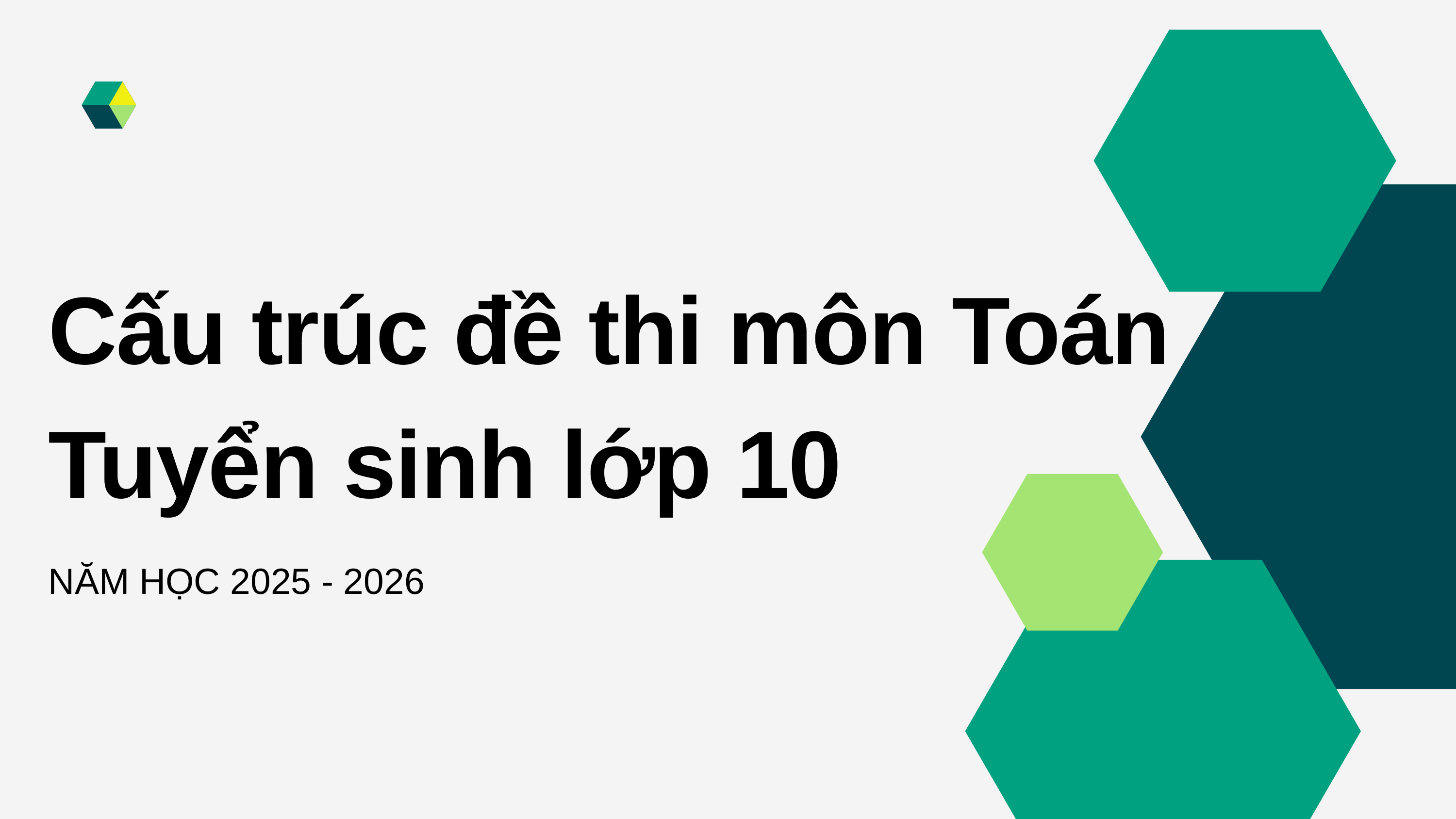

Cấu trúc đề thi môn Toán Tuyển sinh lớp 10
NĂM HỌC 2025 - 2026